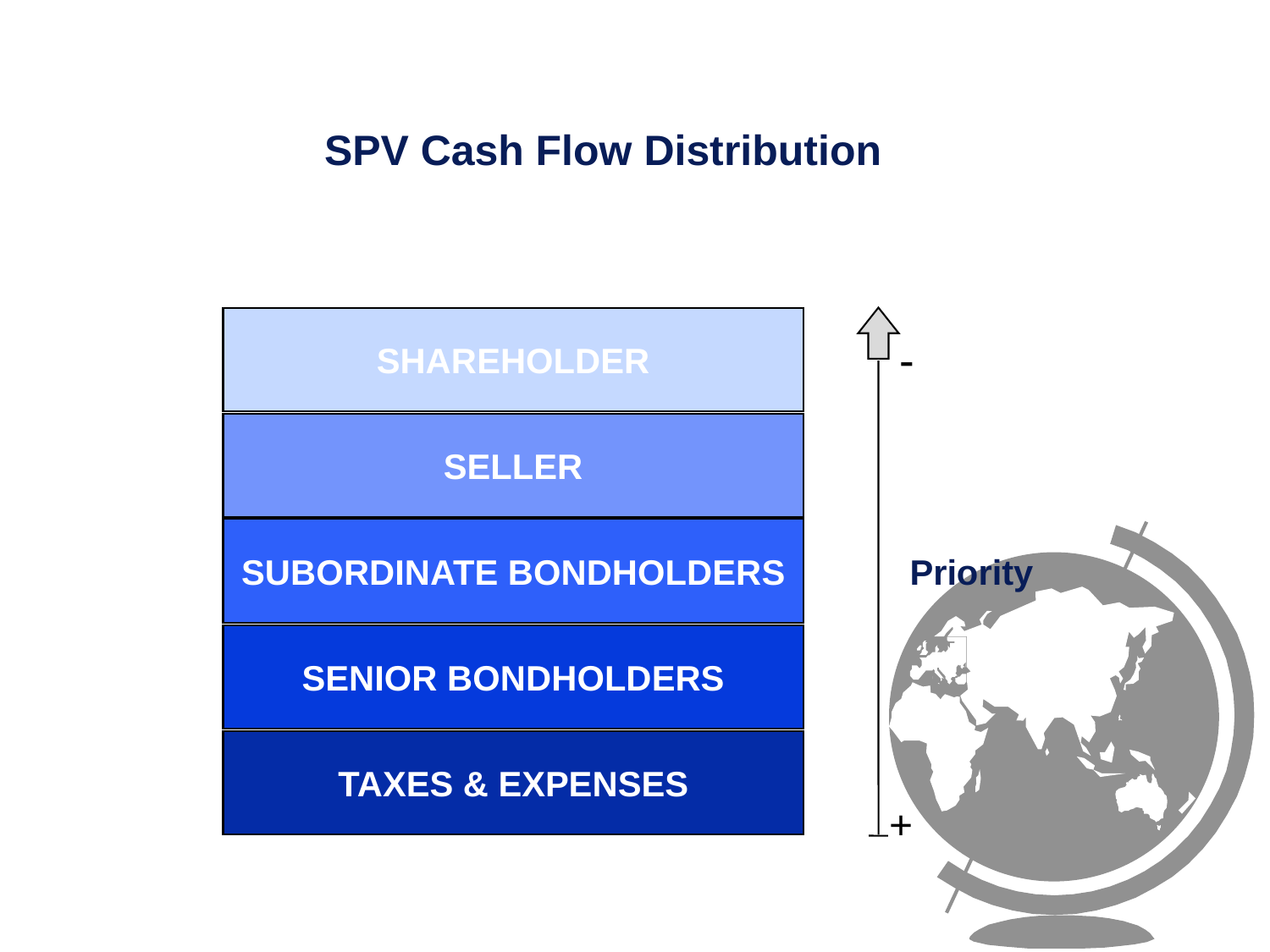

# SPV Cash Flow Distribution
SHAREHOLDER

-

SELLER
SUBORDINATE BONDHOLDERS
Priority
SENIOR BONDHOLDERS
TAXES & EXPENSES
+